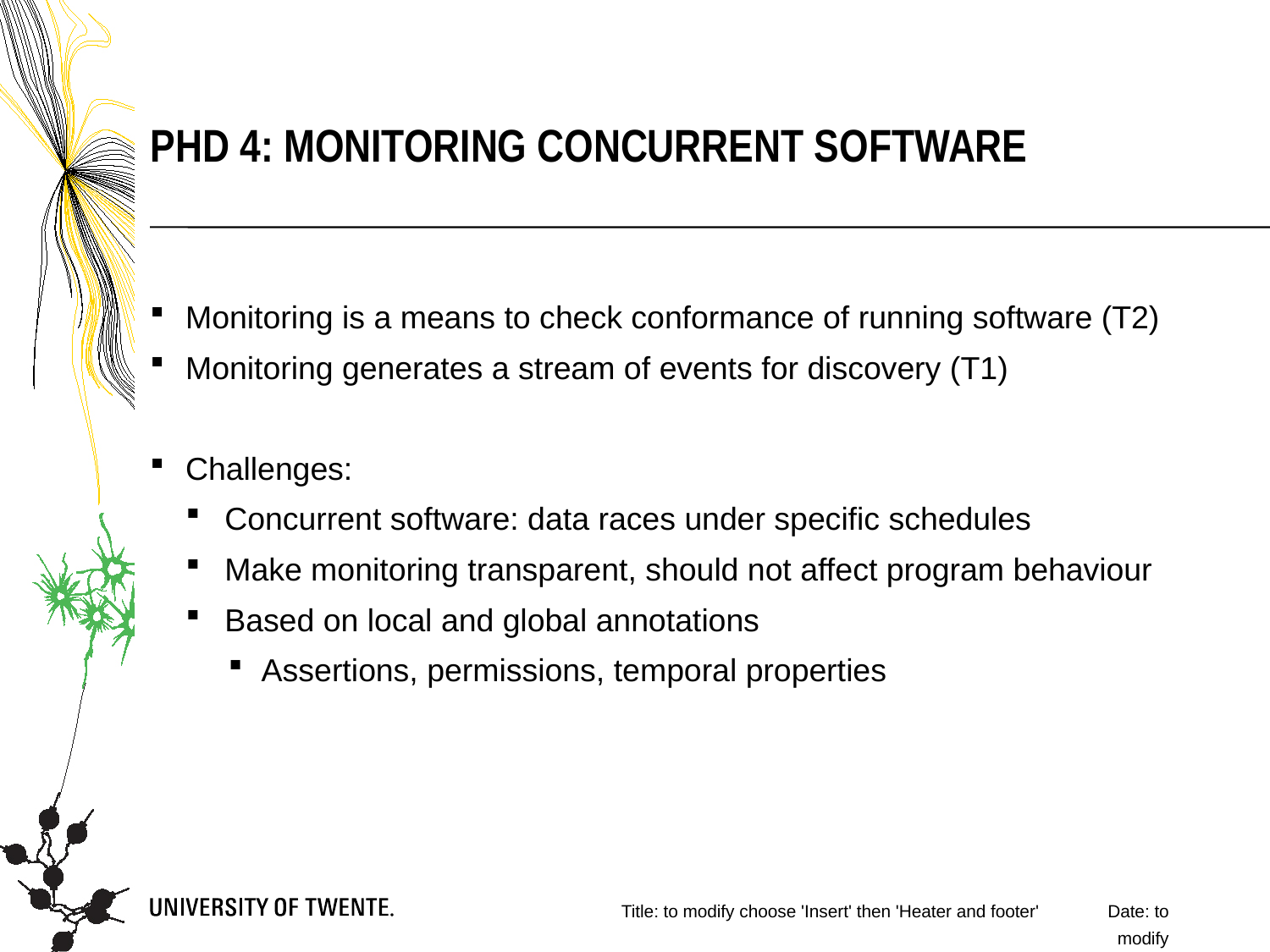

Phd 4: Monitoring concurrent software

Monitoring is a means to check conformance of running software (T2)
Monitoring generates a stream of events for discovery (T1)

Challenges:
Concurrent software: data races under specific schedules
Make monitoring transparent, should not affect program behaviour
Based on local and global annotations
Assertions, permissions, temporal properties

Title: to modify choose 'Insert' then 'Heater and footer'
Date: to modify choose 'Insert' then 'Heater and footer'